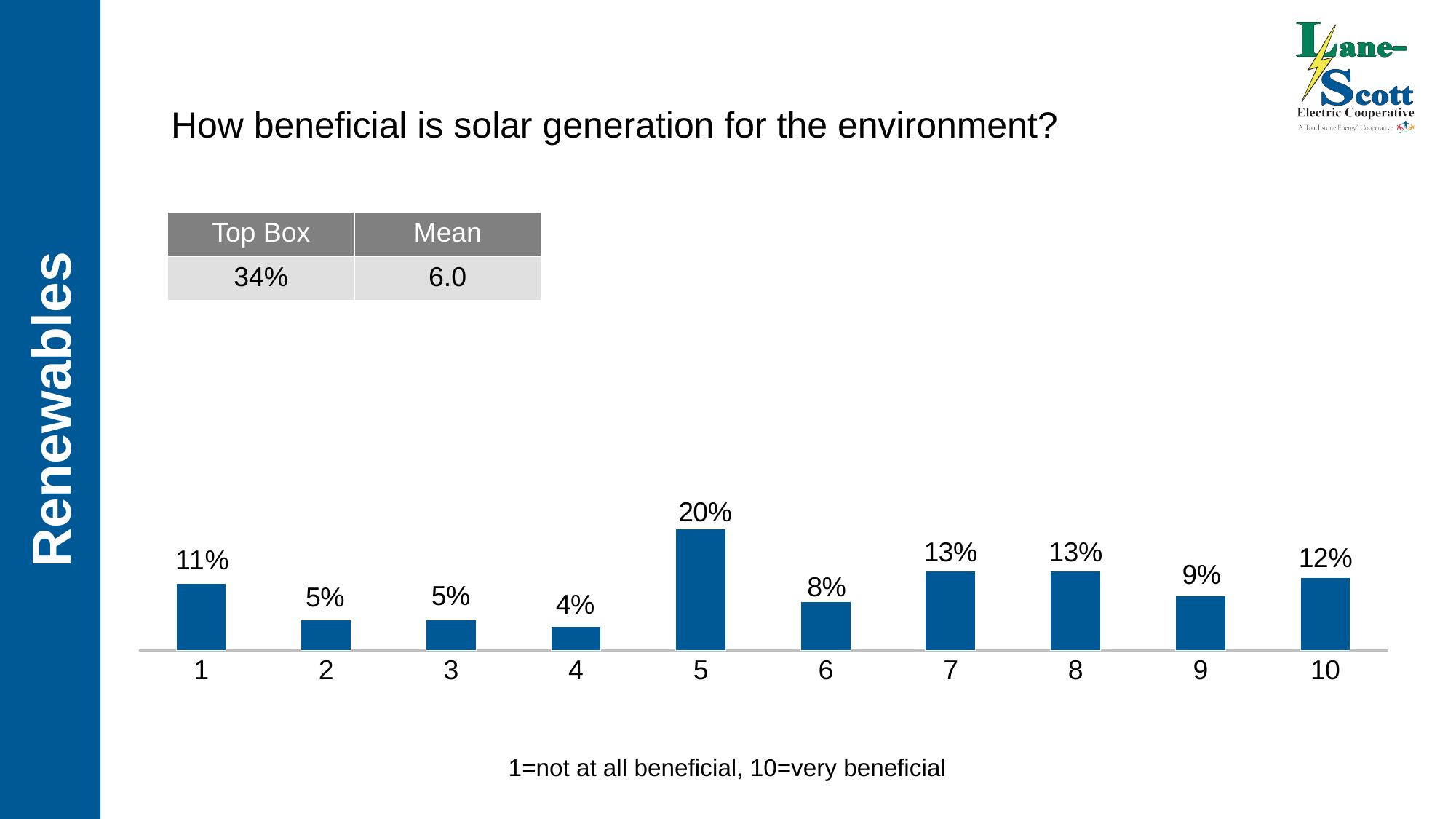

How beneficial is solar generation for the environment?

### Chart

| Category |  |
|---|---|
| 1 | 0.11 |
| 2 | 0.05 |
| 3 | 0.05 |
| 4 | 0.04 |
| 5 | 0.2 |
| 6 | 0.08 |
| 7 | 0.13 |
| 8 | 0.13 |
| 9 | 0.09 |
| 10 | 0.12 |
| Top Box | Mean |
| --- | --- |
| 34% | 6.0 |
Renewables
1=not at all beneficial, 10=very beneficial